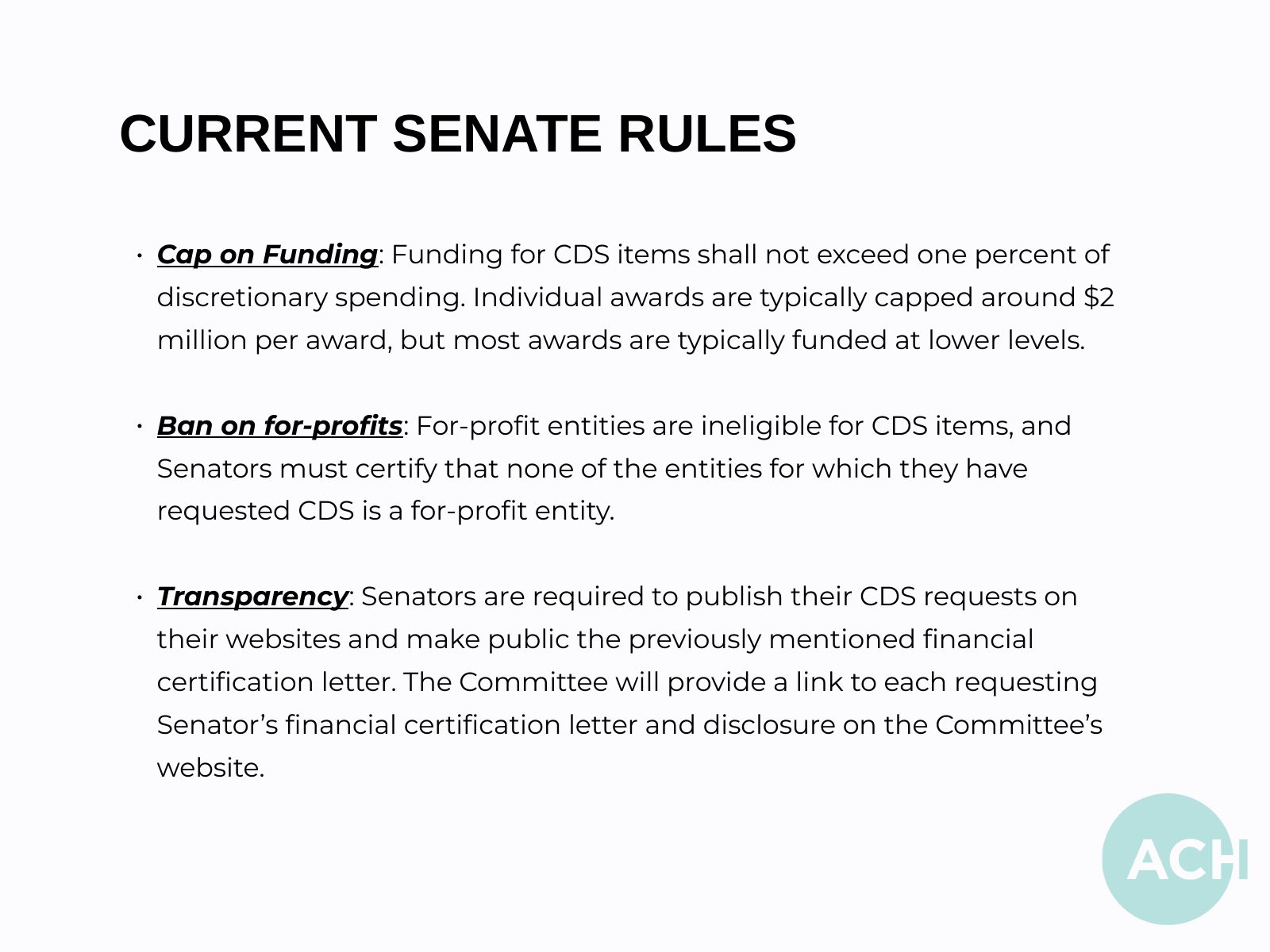

CURRENT SENATE RULES
Cap on Funding: Funding for CDS items shall not exceed one percent of discretionary spending. Individual awards are typically capped around $2 million per award, but most awards are typically funded at lower levels.

Ban on for-profits: For-profit entities are ineligible for CDS items, and Senators must certify that none of the entities for which they have requested CDS is a for-profit entity.

Transparency: Senators are required to publish their CDS requests on their websites and make public the previously mentioned financial certification letter. The Committee will provide a link to each requesting Senator’s financial certification letter and disclosure on the Committee’s website.